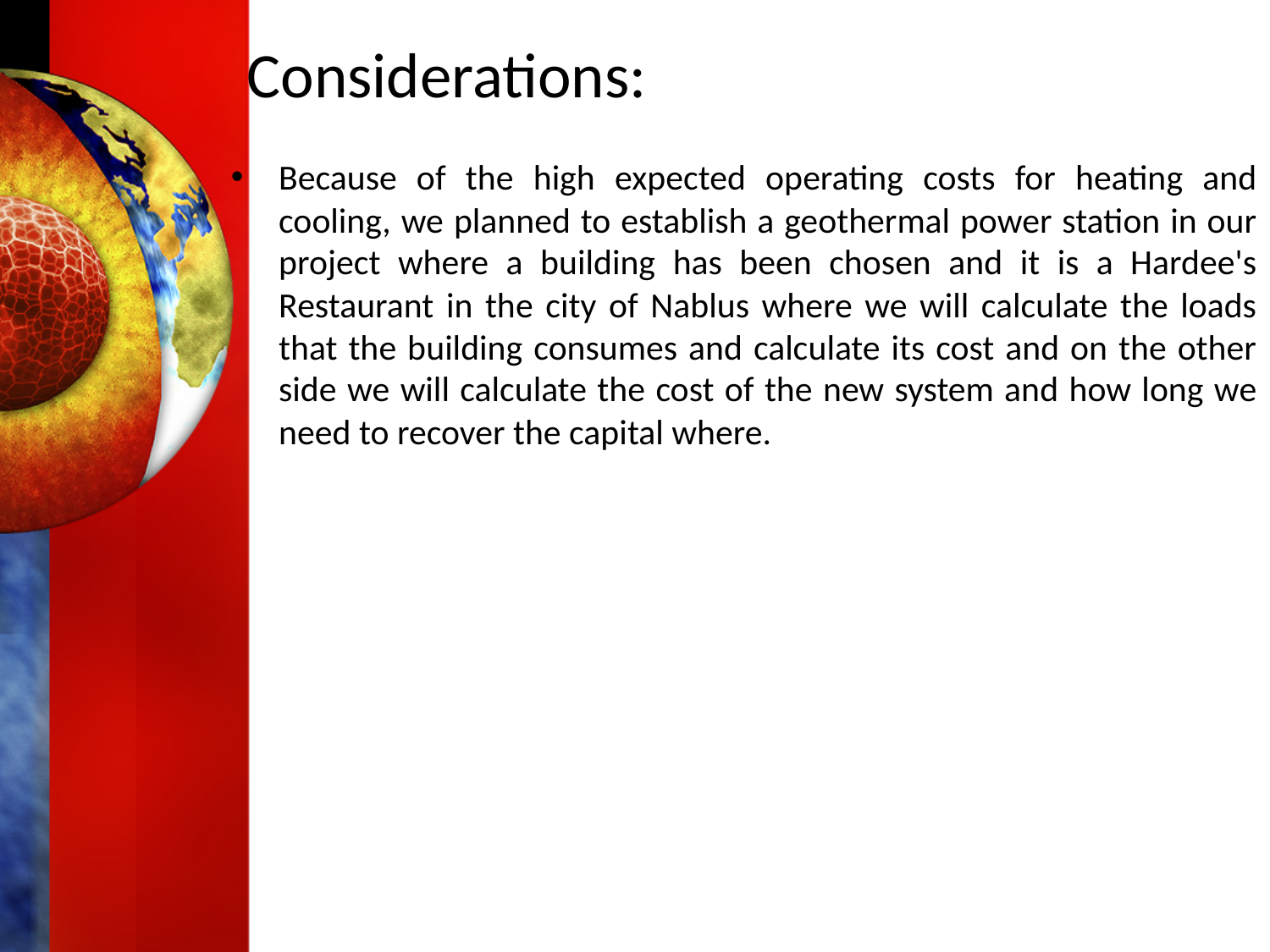

# Considerations:
Because of the high expected operating costs for heating and cooling, we planned to establish a geothermal power station in our project where a building has been chosen and it is a Hardee's Restaurant in the city of Nablus where we will calculate the loads that the building consumes and calculate its cost and on the other side we will calculate the cost of the new system and how long we need to recover the capital where.